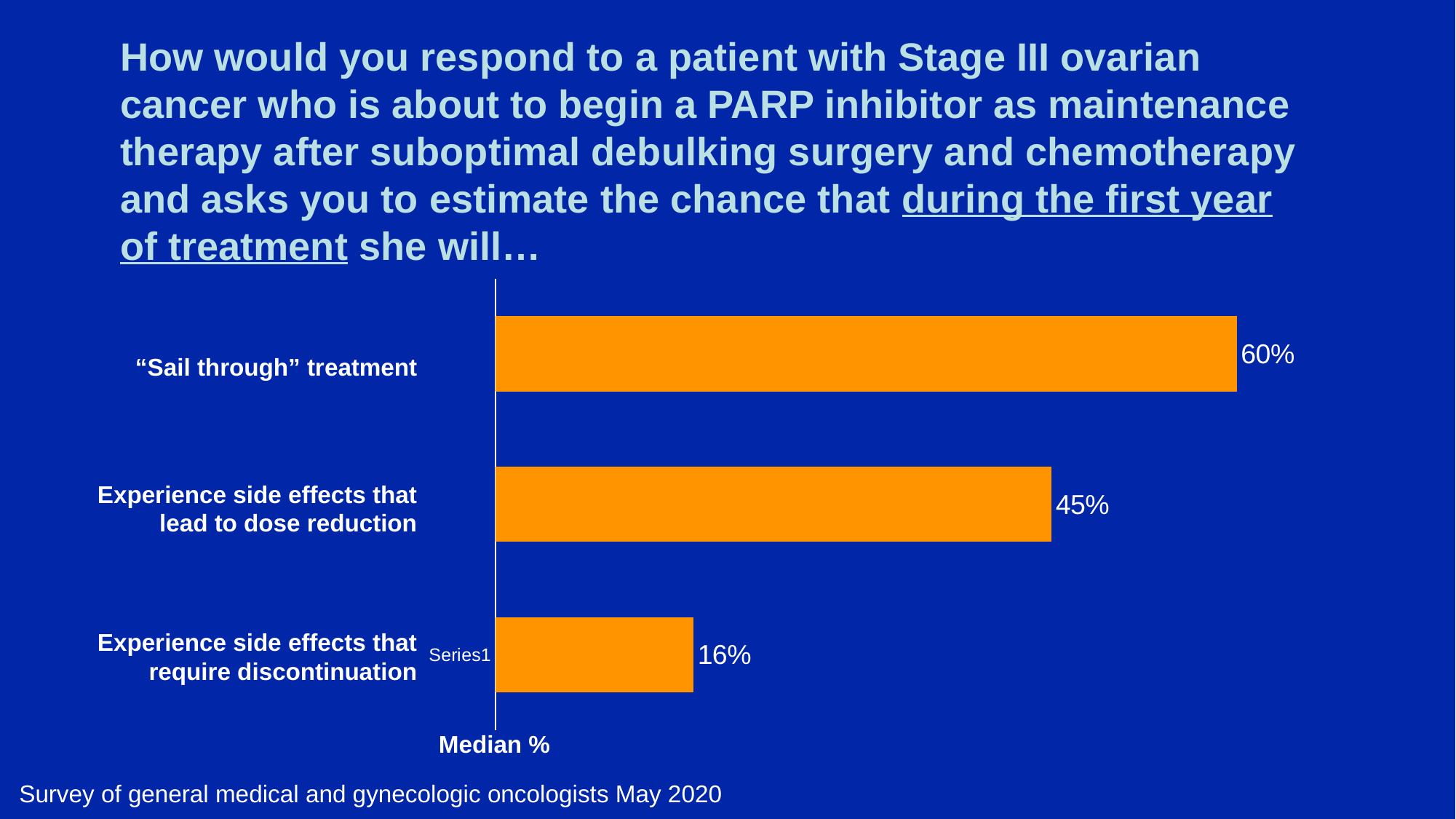

# How would you respond to a patient with Stage III ovarian cancer who is about to begin a PARP inhibitor as maintenance therapy after suboptimal debulking surgery and chemotherapy and asks you to estimate the chance that during the first year of treatment she will…

### Chart

| Category | Series 1 |
|---|---|
|  | 0.16 |
|  | 0.45 |
|  | 0.6 |
“Sail through” treatment
Experience side effects that lead to dose reduction
Experience side effects that require discontinuation
Median %
Survey of general medical and gynecologic oncologists May 2020